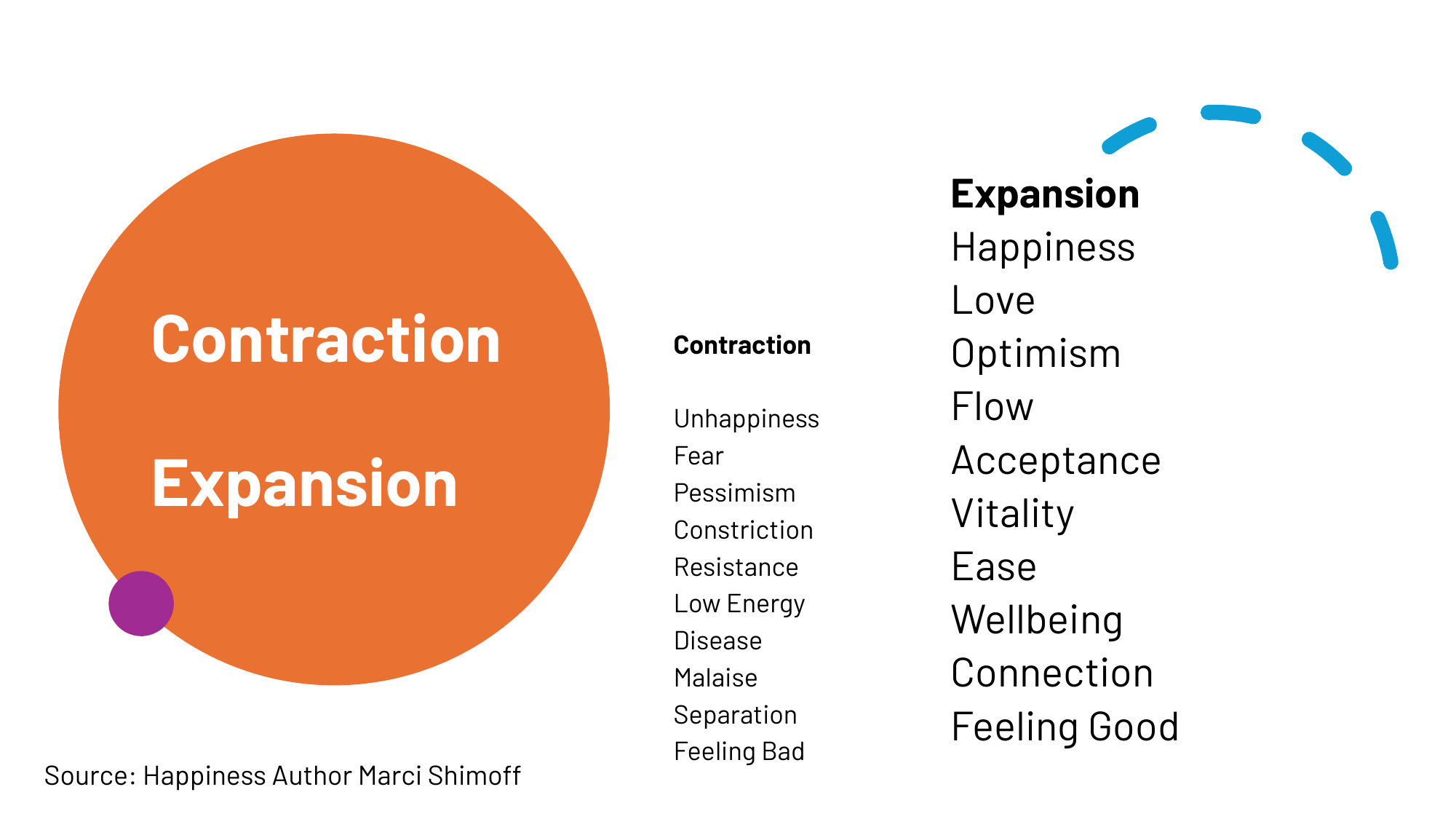

# Contraction                        Expansion

Expansion
Happiness
Love
Optimism
Flow
Acceptance
Vitality
Ease
Wellbeing
Connection
Feeling Good

Contraction

Unhappiness
Fear
Pessimism
Constriction
Resistance
Low Energy
Disease
Malaise
Separation
Feeling Bad

Source: Happiness Author Marci Shimoff